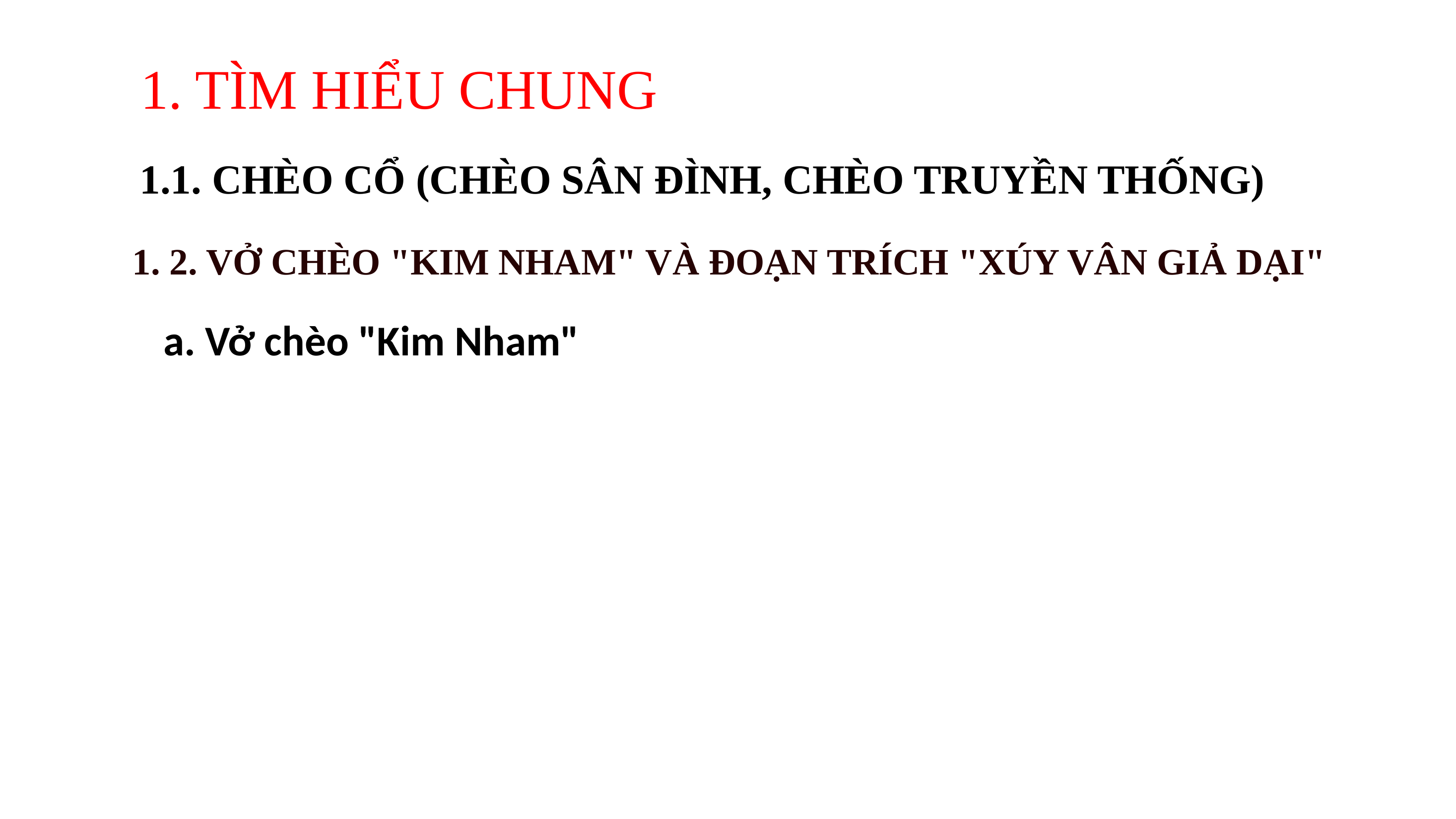

1. TÌM HIỂU CHUNG
1.1. CHÈO CỔ (CHÈO SÂN ĐÌNH, CHÈO TRUYỀN THỐNG)
# 1. 2. VỞ CHÈO "KIM NHAM" VÀ ĐOẠN TRÍCH "XÚY VÂN GIẢ DẠI"
a. Vở chèo "Kim Nham"